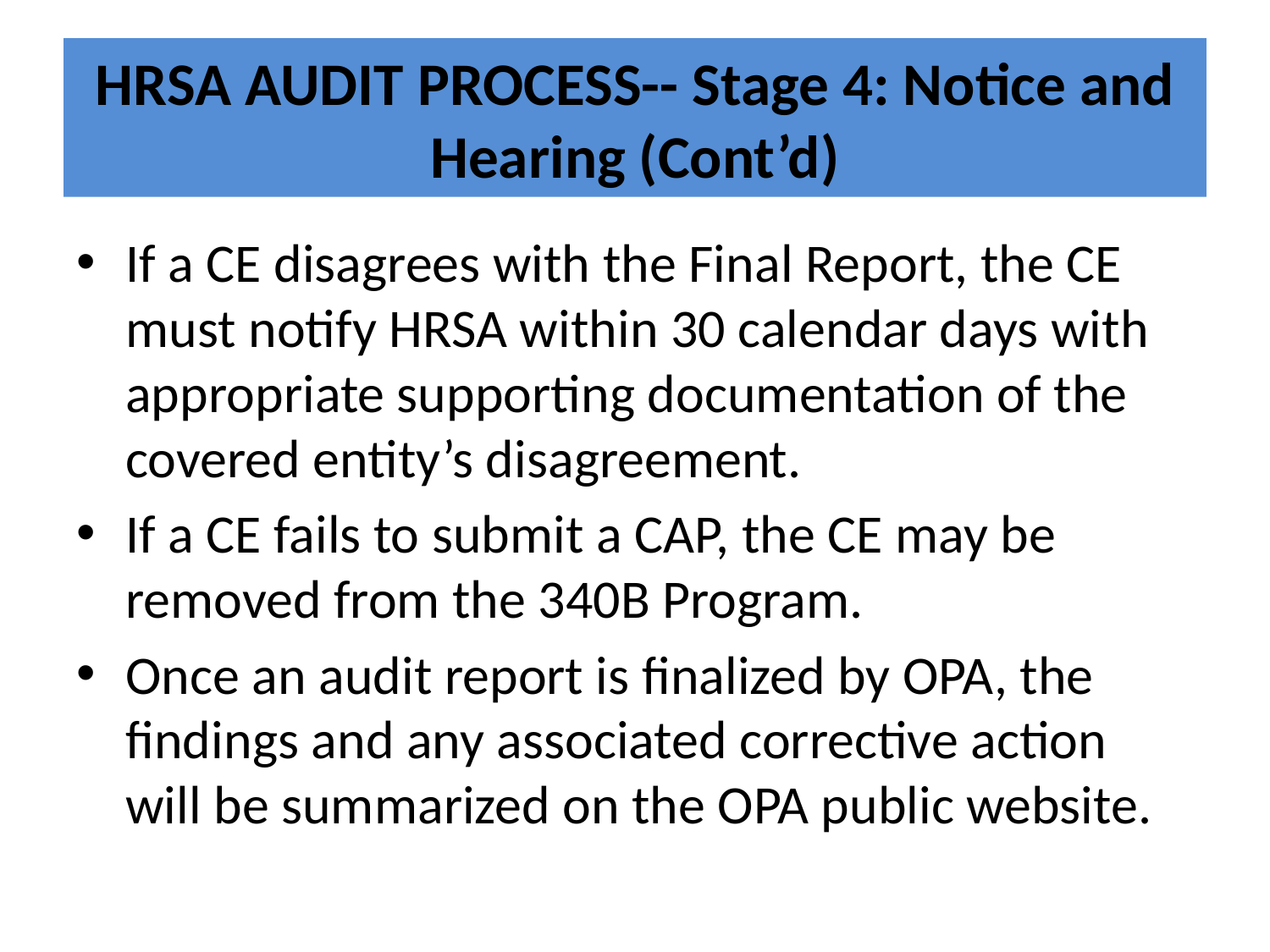

# HRSA AUDIT PROCESS-- Stage 4: Notice and Hearing (Cont’d)
If a CE disagrees with the Final Report, the CE  must notify HRSA within 30 calendar days with appropriate supporting documentation of the covered entity’s disagreement.
If a CE fails to submit a CAP, the CE may be removed from the 340B Program.
Once an audit report is finalized by OPA, the findings and any associated corrective action will be summarized on the OPA public website.